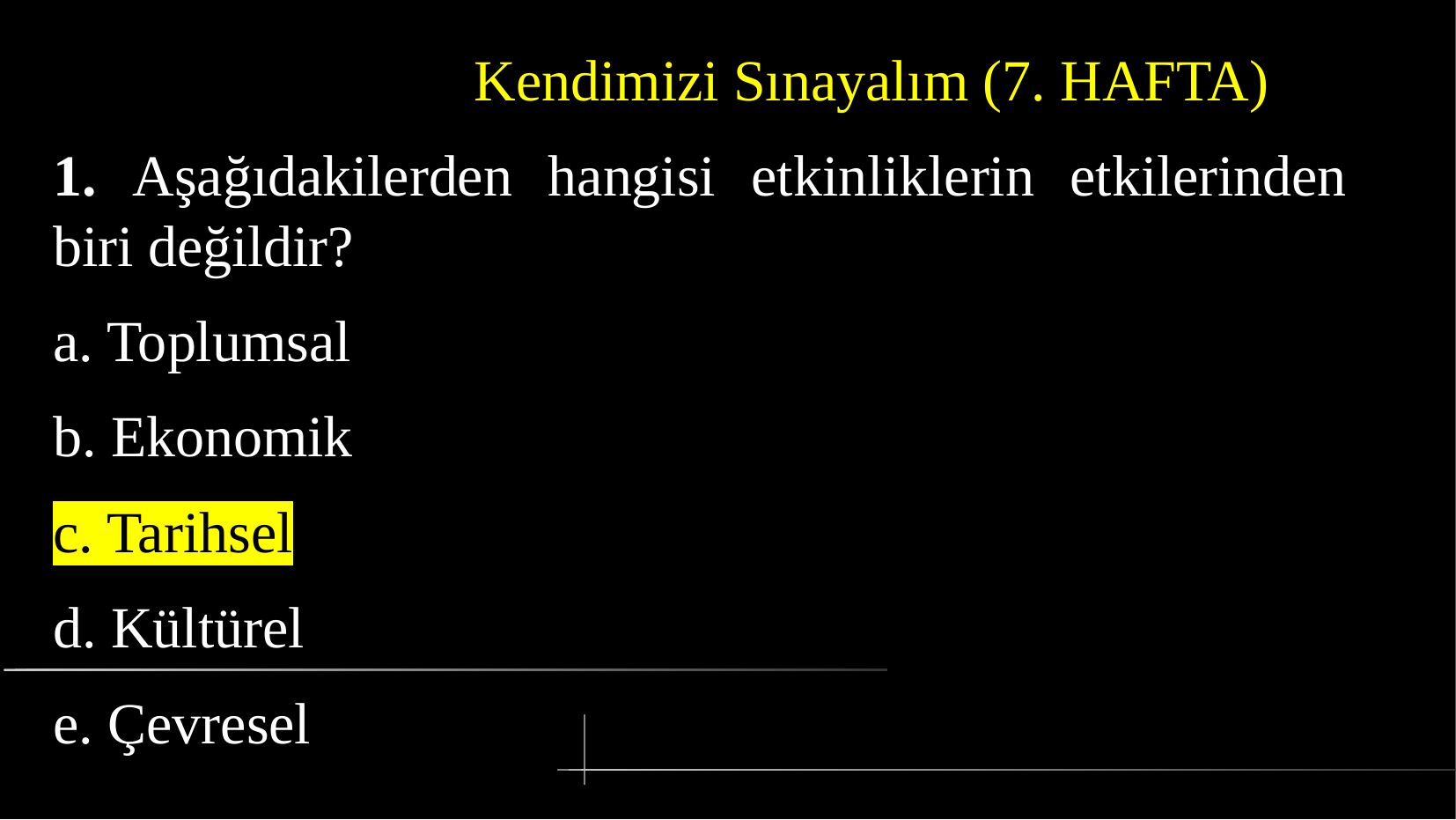

# Kendimizi Sınayalım (7. HAFTA)
1. Aşağıdakilerden hangisi etkinliklerin etkilerinden biri değildir?
a. Toplumsal
b. Ekonomik
c. Tarihsel
d. Kültürel
e. Çevresel